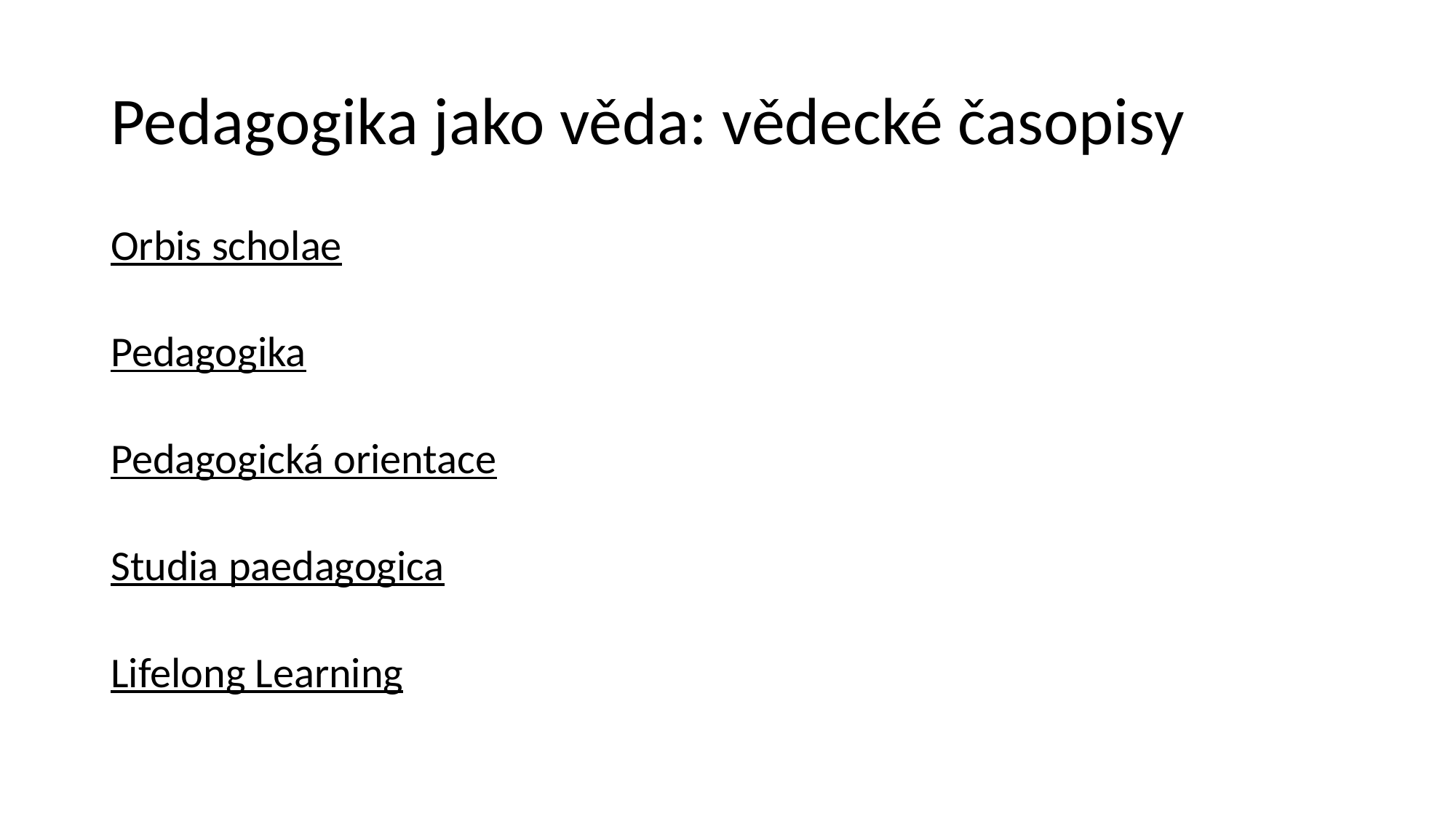

# Pedagogika jako věda: vědecké časopisy
Orbis scholae
Pedagogika
Pedagogická orientace
Studia paedagogica
Lifelong Learning